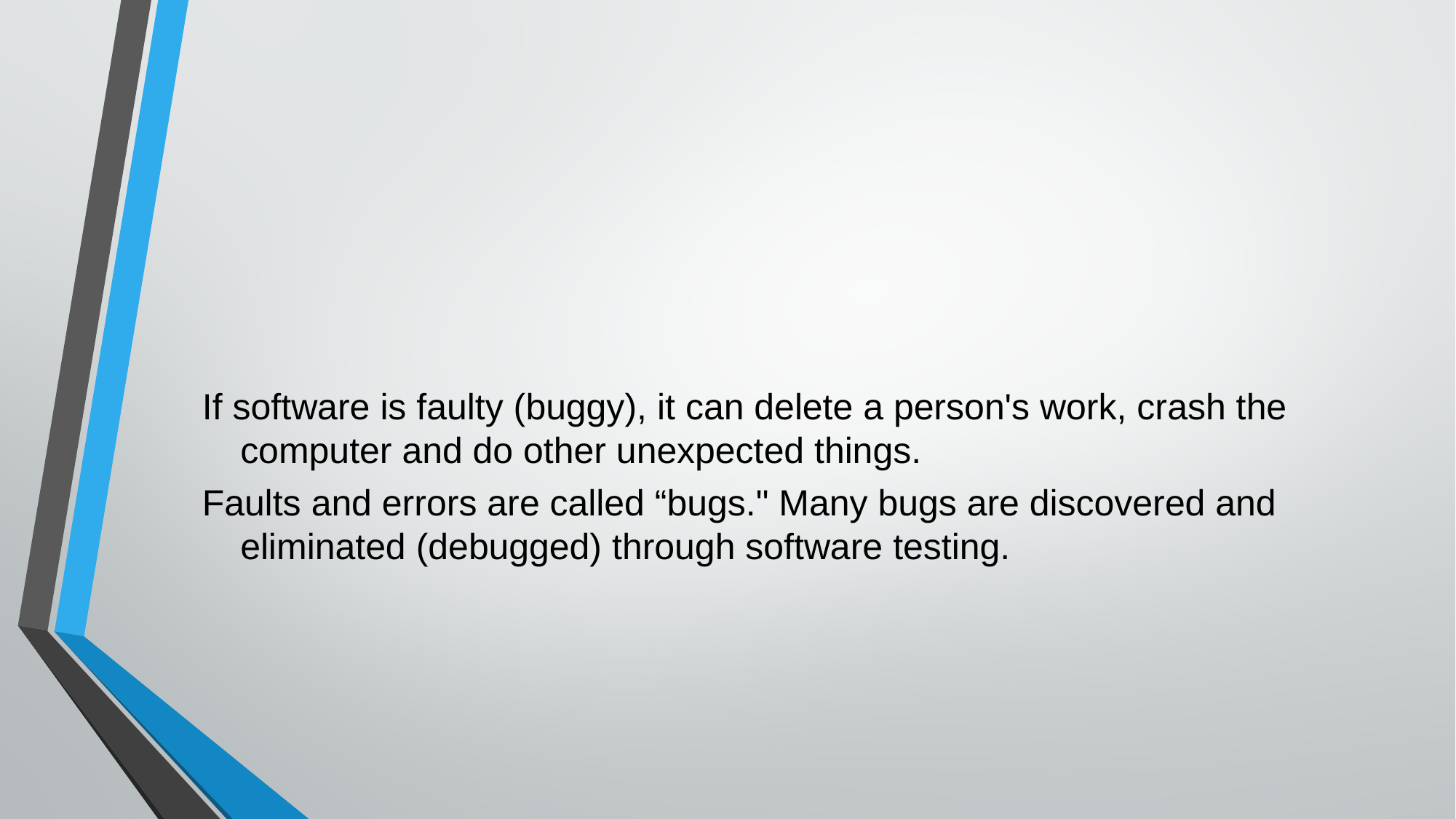

#
If software is faulty (buggy), it can delete a person's work, crash the computer and do other unexpected things.
Faults and errors are called “bugs." Many bugs are discovered and eliminated (debugged) through software testing.